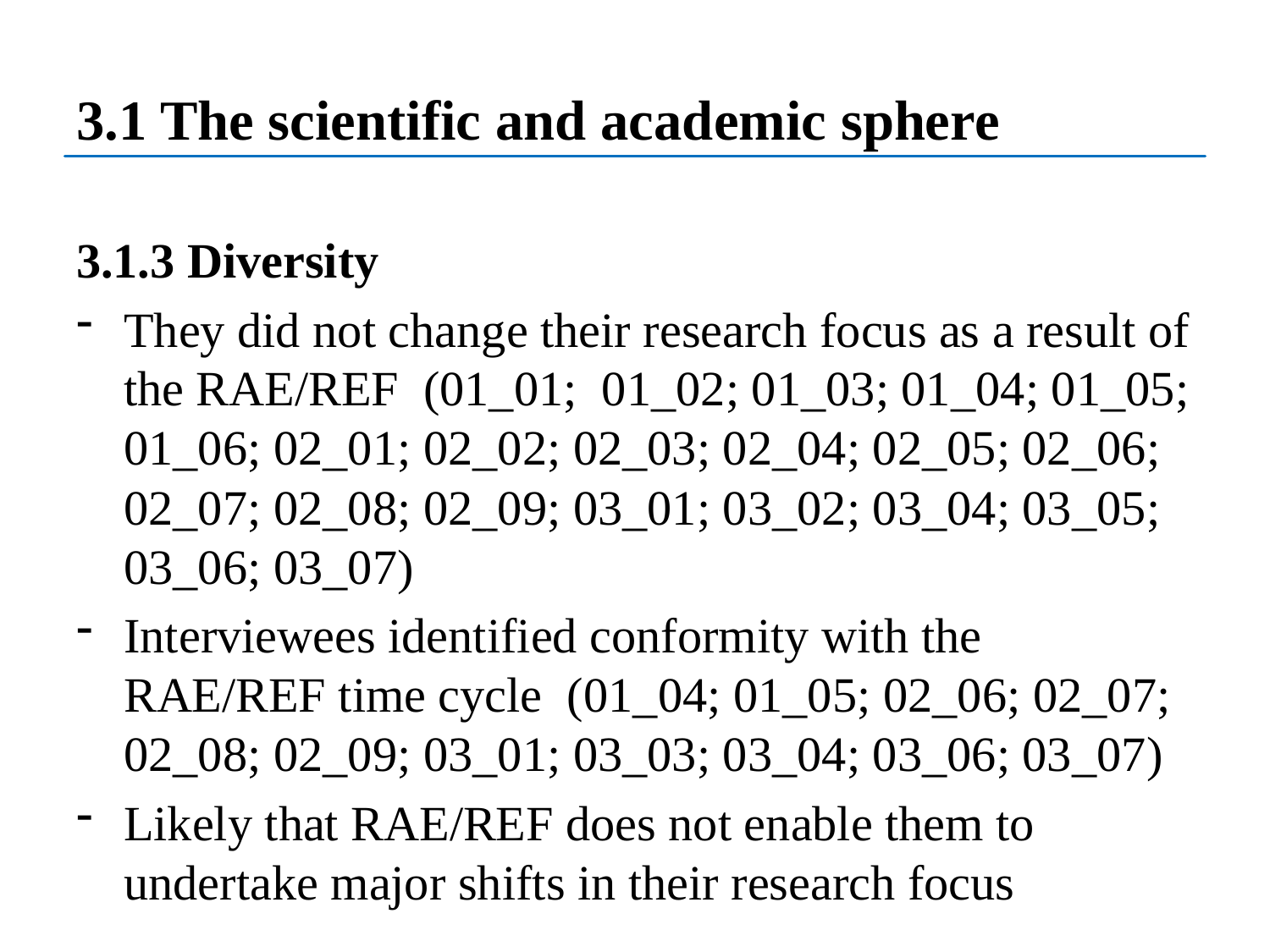

# 3.1 The scientific and academic sphere
3.1.3 Diversity
They did not change their research focus as a result of the RAE/REF  (01_01;  01_02; 01_03; 01_04; 01_05; 01_06; 02_01; 02_02; 02_03; 02_04; 02_05; 02_06; 02_07; 02_08; 02_09; 03_01; 03_02; 03_04; 03_05; 03_06; 03_07)
Interviewees identified conformity with the RAE/REF time cycle  (01_04; 01_05; 02_06; 02_07; 02_08; 02_09; 03_01; 03_03; 03_04; 03_06; 03_07)
Likely that RAE/REF does not enable them to undertake major shifts in their research focus